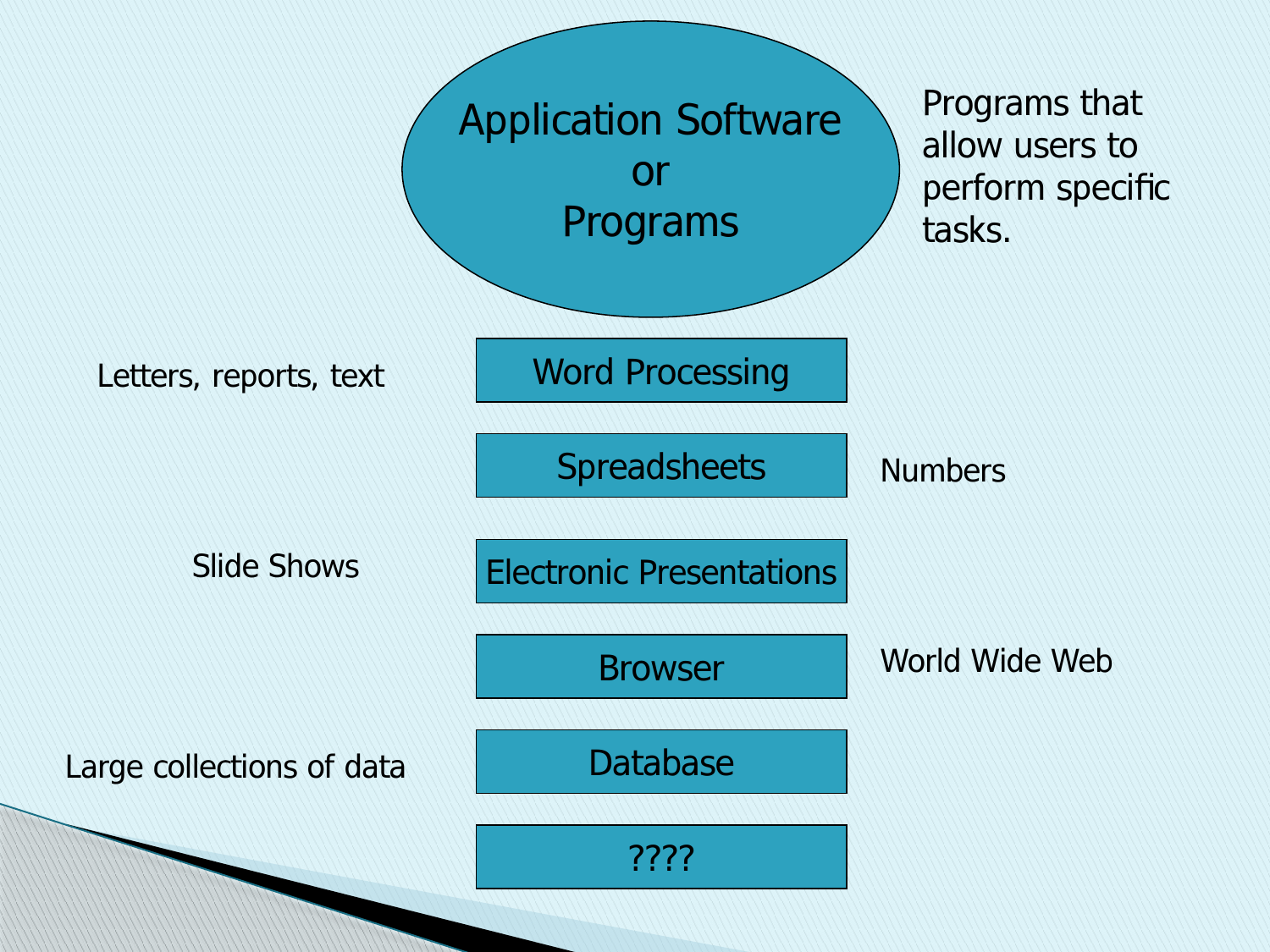

Application Software
or
Programs
Programs that allow users to perform specific tasks.
Word Processing
Letters, reports, text
Spreadsheets
Numbers
Slide Shows
Electronic Presentations
Browser
World Wide Web
Database
Large collections of data
????